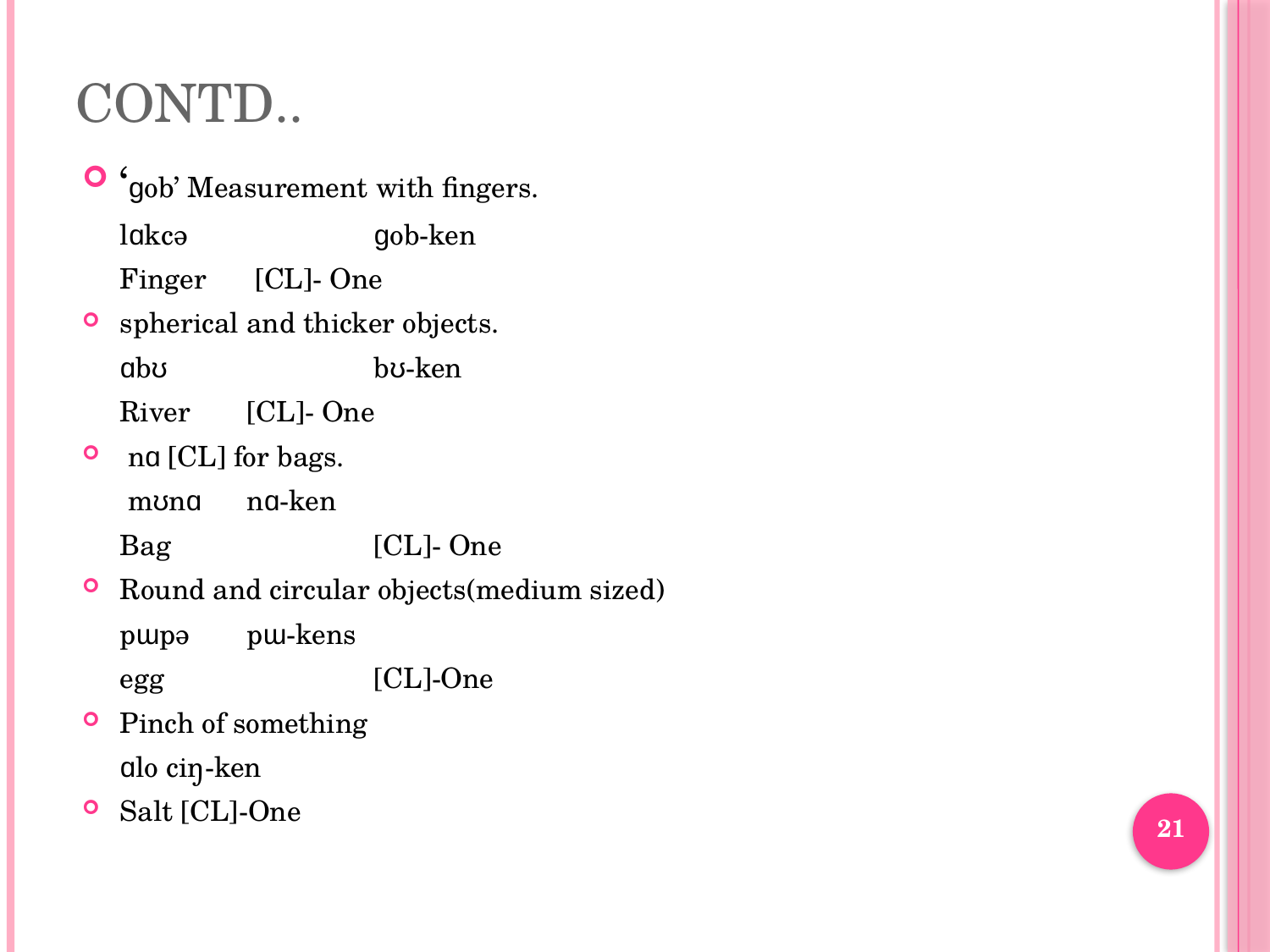

# Contd..
‘ɡob’ Measurement with fingers.
	lɑkcə 		ɡob-ken
	Finger	 [CL]- One
spherical and thicker objects.
	ɑbʊ 		bʊ-ken
	River 	[CL]- One
 nɑ [CL] for bags.
	 mʊnɑ 	nɑ-ken
	Bag 		[CL]- One
Round and circular objects(medium sized)
	pɯpə 	pɯ-kens
	egg 		[CL]-One
Pinch of something
	ɑlo ciŋ-ken
Salt [CL]-One

21